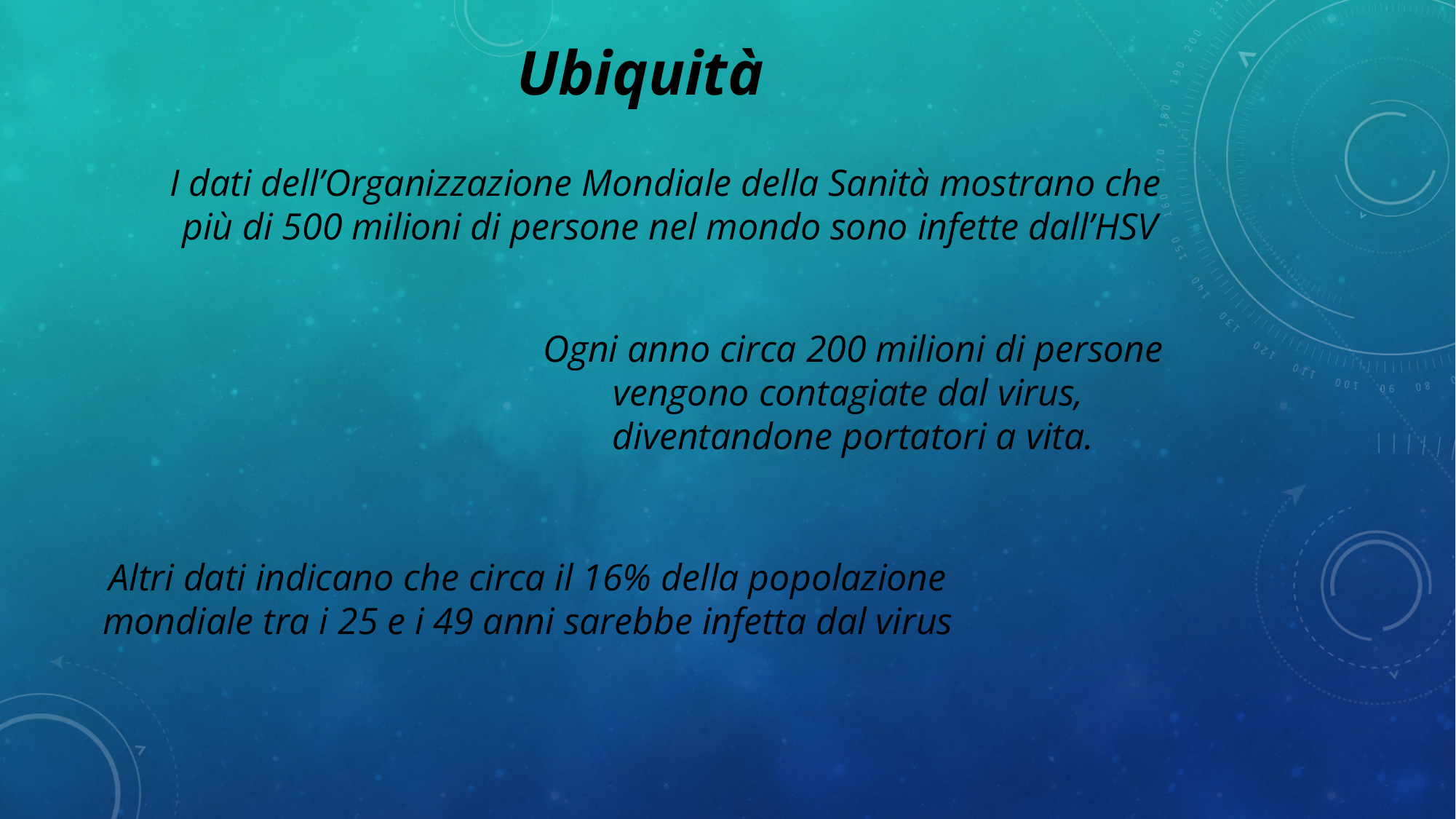

Ubiquità

I dati dell’Organizzazione Mondiale della Sanità mostrano che
più di 500 milioni di persone nel mondo sono infette dall’HSV
Ogni anno circa 200 milioni di persone vengono contagiate dal virus,
diventandone portatori a vita.
Altri dati indicano che circa il 16% della popolazione mondiale tra i 25 e i 49 anni sarebbe infetta dal virus